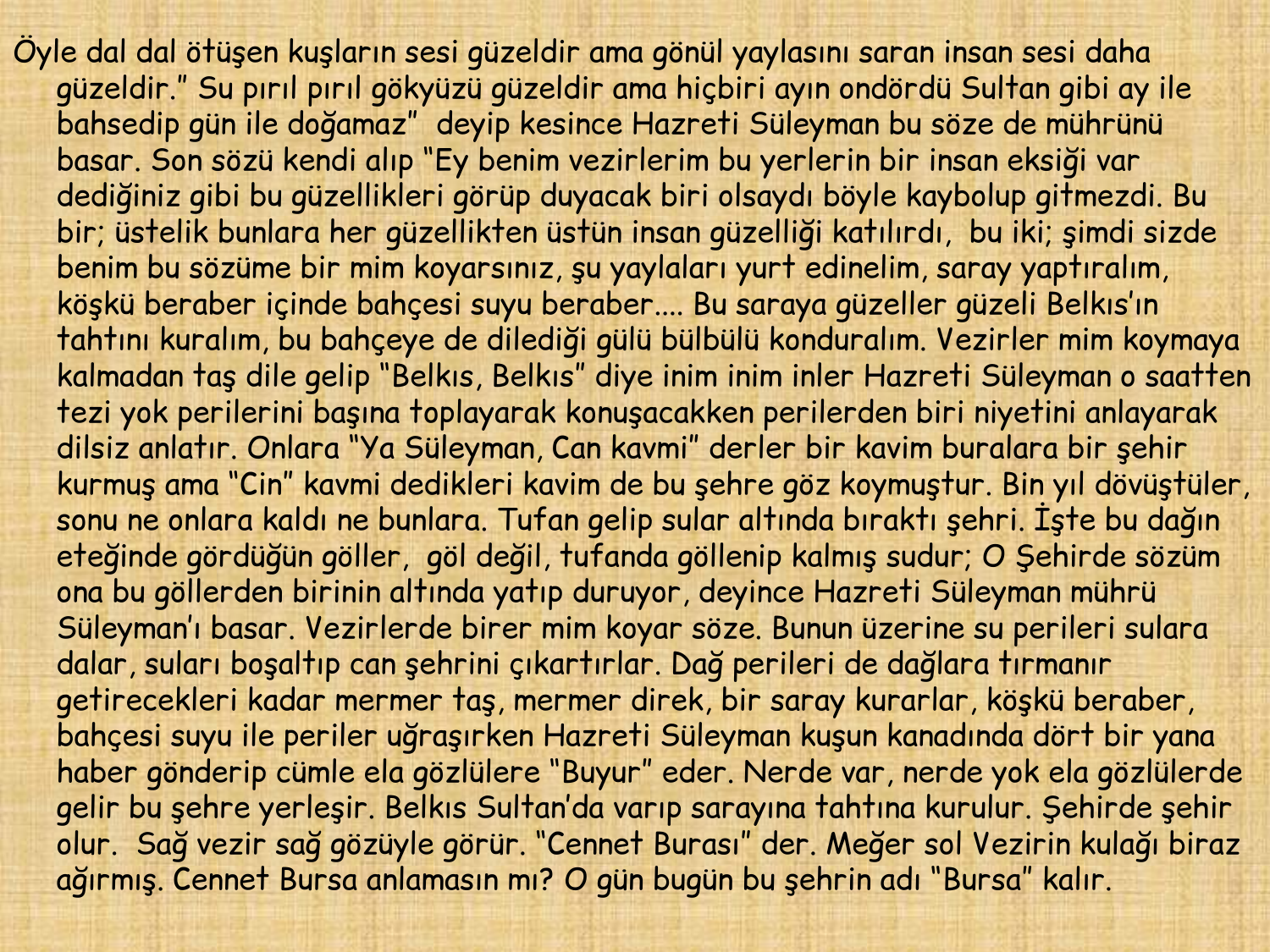

Öyle dal dal ötüşen kuşların sesi güzeldir ama gönül yaylasını saran insan sesi daha güzeldir.” Su pırıl pırıl gökyüzü güzeldir ama hiçbiri ayın ondördü Sultan gibi ay ile bahsedip gün ile doğamaz”  deyip kesince Hazreti Süleyman bu söze de mührünü basar. Son sözü kendi alıp “Ey benim vezirlerim bu yerlerin bir insan eksiği var dediğiniz gibi bu güzellikleri görüp duyacak biri olsaydı böyle kaybolup gitmezdi. Bu bir; üstelik bunlara her güzellikten üstün insan güzelliği katılırdı,  bu iki; şimdi sizde benim bu sözüme bir mim koyarsınız, şu yaylaları yurt edinelim, saray yaptıralım, köşkü beraber içinde bahçesi suyu beraber.... Bu saraya güzeller güzeli Belkıs’ın tahtını kuralım, bu bahçeye de dilediği gülü bülbülü konduralım. Vezirler mim koymaya kalmadan taş dile gelip “Belkıs, Belkıs” diye inim inim inler Hazreti Süleyman o saatten tezi yok perilerini başına toplayarak konuşacakken perilerden biri niyetini anlayarak dilsiz anlatır. Onlara “Ya Süleyman, Can kavmi” derler bir kavim buralara bir şehir kurmuş ama “Cin” kavmi dedikleri kavim de bu şehre göz koymuştur. Bin yıl dövüştüler, sonu ne onlara kaldı ne bunlara. Tufan gelip sular altında bıraktı şehri. İşte bu dağın eteğinde gördüğün göller,  göl değil, tufanda göllenip kalmış sudur; O Şehirde sözüm ona bu göllerden birinin altında yatıp duruyor, deyince Hazreti Süleyman mührü Süleyman’ı basar. Vezirlerde birer mim koyar söze. Bunun üzerine su perileri sulara dalar, suları boşaltıp can şehrini çıkartırlar. Dağ perileri de dağlara tırmanır getirecekleri kadar mermer taş, mermer direk, bir saray kurarlar, köşkü beraber, bahçesi suyu ile periler uğraşırken Hazreti Süleyman kuşun kanadında dört bir yana haber gönderip cümle ela gözlülere “Buyur” eder. Nerde var, nerde yok ela gözlülerde gelir bu şehre yerleşir. Belkıs Sultan’da varıp sarayına tahtına kurulur. Şehirde şehir olur.  Sağ vezir sağ gözüyle görür. “Cennet Burası” der. Meğer sol Vezirin kulağı biraz ağırmış. Cennet Bursa anlamasın mı? O gün bugün bu şehrin adı “Bursa” kalır.